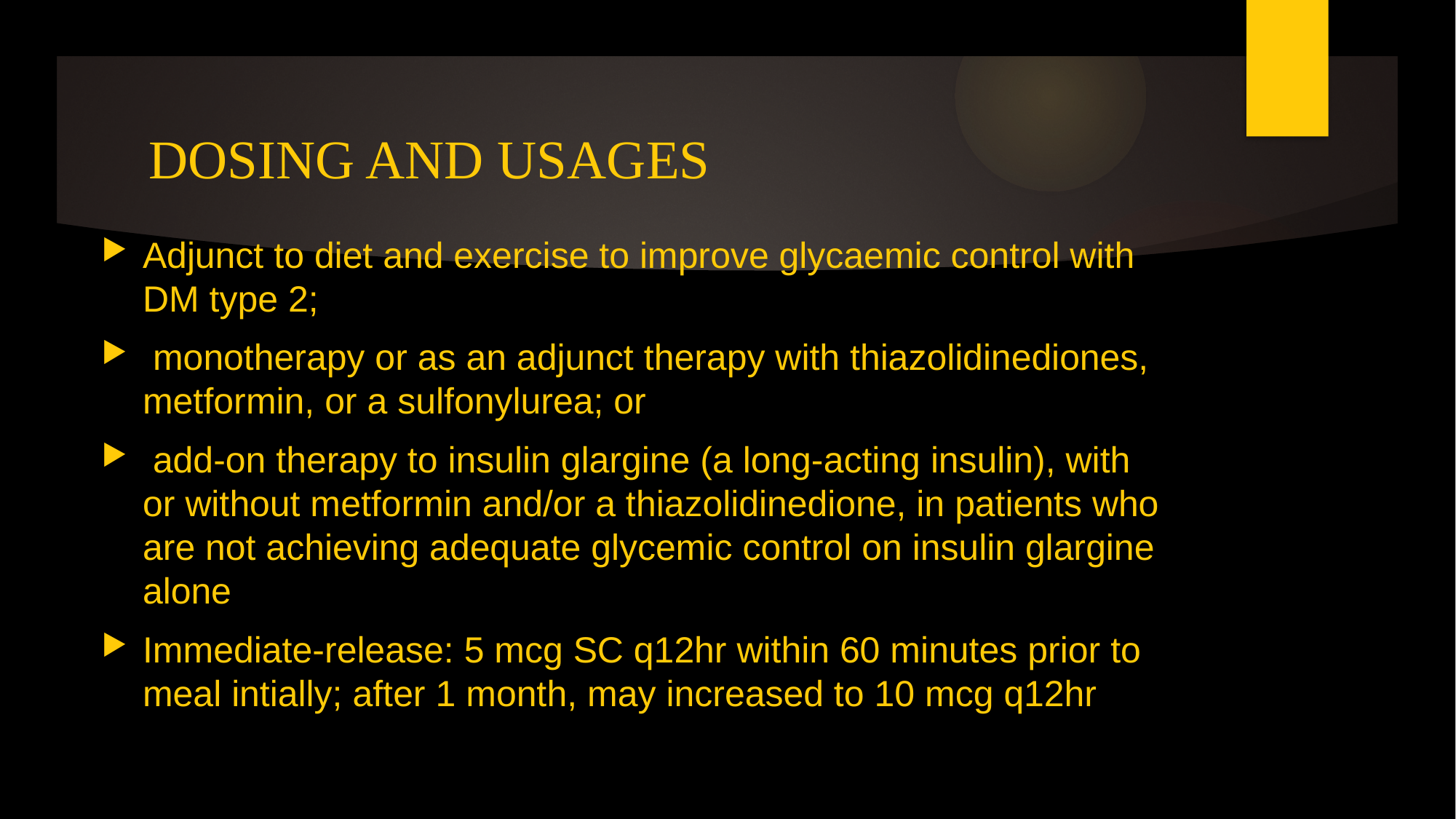

# DOSING AND USAGES
Adjunct to diet and exercise to improve glycaemic control with DM type 2;
 monotherapy or as an adjunct therapy with thiazolidinediones, metformin, or a sulfonylurea; or
 add-on therapy to insulin glargine (a long-acting insulin), with or without metformin and/or a thiazolidinedione, in patients who are not achieving adequate glycemic control on insulin glargine alone
Immediate-release: 5 mcg SC q12hr within 60 minutes prior to meal intially; after 1 month, may increased to 10 mcg q12hr